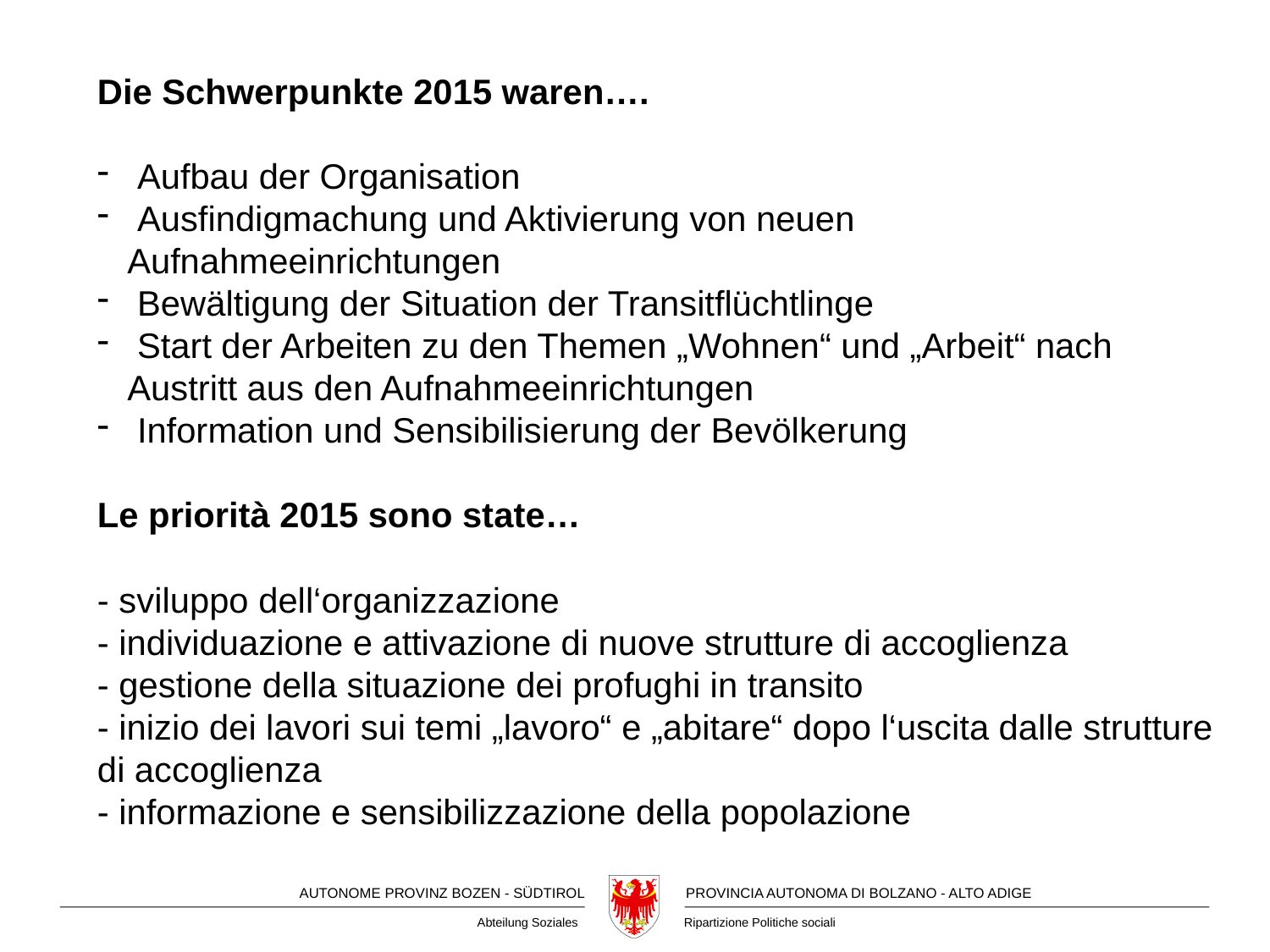

Die Schwerpunkte 2015 waren….

 Aufbau der Organisation
 Ausfindigmachung und Aktivierung von neuen Aufnahmeeinrichtungen
 Bewältigung der Situation der Transitflüchtlinge
 Start der Arbeiten zu den Themen „Wohnen“ und „Arbeit“ nach Austritt aus den Aufnahmeeinrichtungen
 Information und Sensibilisierung der Bevölkerung

Le priorità 2015 sono state…

- sviluppo dell‘organizzazione
- individuazione e attivazione di nuove strutture di accoglienza
- gestione della situazione dei profughi in transito
- inizio dei lavori sui temi „lavoro“ e „abitare“ dopo l‘uscita dalle strutture di accoglienza
- informazione e sensibilizzazione della popolazione